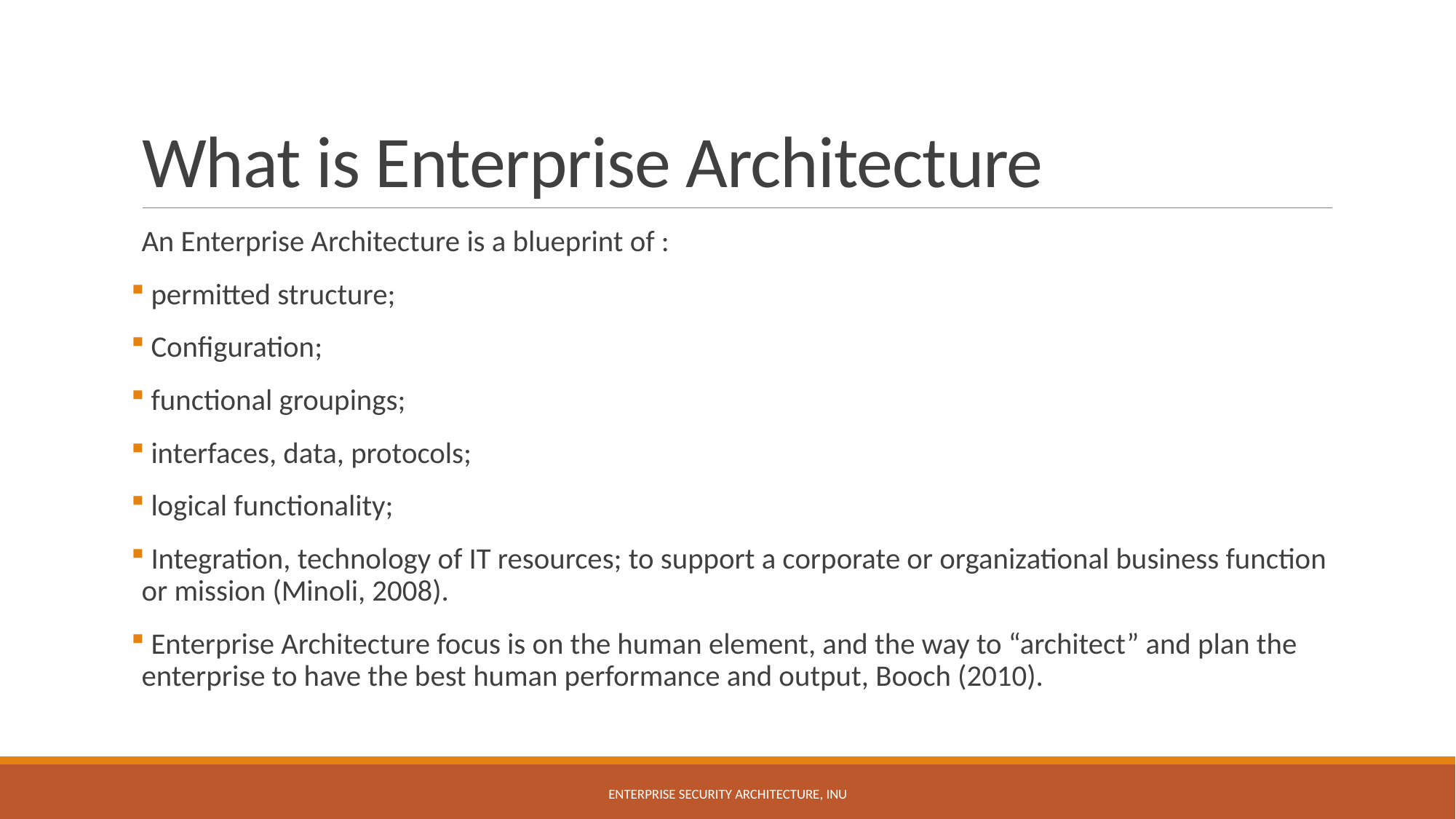

# What is Enterprise Architecture
An Enterprise Architecture is a blueprint of :
 permitted structure;
 Configuration;
 functional groupings;
 interfaces, data, protocols;
 logical functionality;
 Integration, technology of IT resources; to support a corporate or organizational business function or mission (Minoli, 2008).
 Enterprise Architecture focus is on the human element, and the way to “architect” and plan the enterprise to have the best human performance and output, Booch (2010).
Enterprise Security Architecture, INU